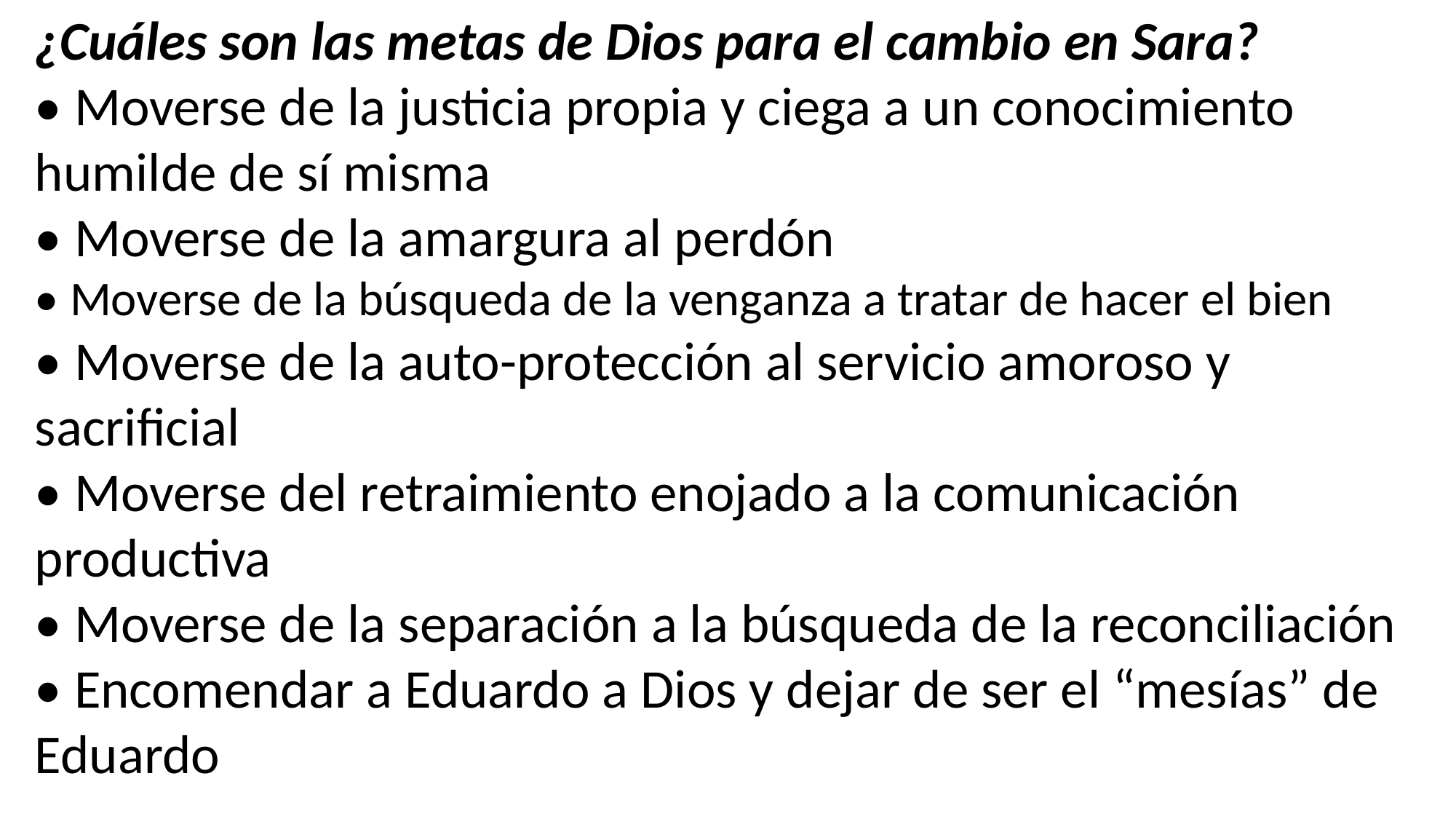

¿Cuáles son las metas de Dios para el cambio en Sara?
• Moverse de la justicia propia y ciega a un conocimiento humilde de sí misma
• Moverse de la amargura al perdón
• Moverse de la búsqueda de la venganza a tratar de hacer el bien
• Moverse de la auto-protección al servicio amoroso y sacrificial
• Moverse del retraimiento enojado a la comunicación productiva
• Moverse de la separación a la búsqueda de la reconciliación
• Encomendar a Eduardo a Dios y dejar de ser el “mesías” de Eduardo